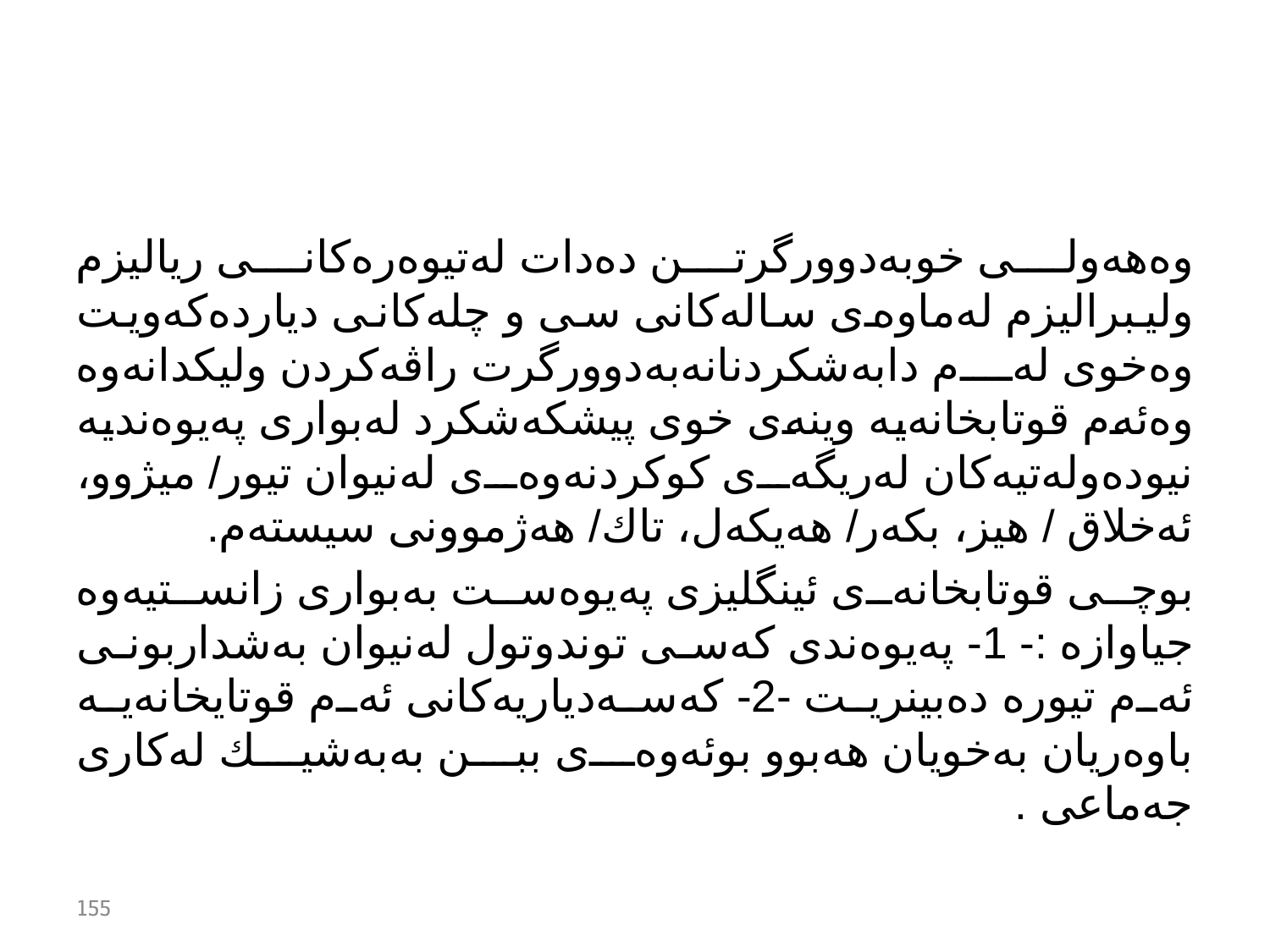

#
وەهەولی خوبەدوورگرتن دەدات لەتیوەرەكانی ریالیزم ولیبرالیزم لەماوەی سالەكانی سی و چلەكانی دیاردەكەویت وەخوی لەم دابەشكردنانەبەدوورگرت راڤەكردن ولیكدانەوە وەئەم قوتابخانەیە وینەی خوی پیشكەشكرد لەبواری پەیوەندیە نیودەولەتیەكان لەریگەی كوكردنەوەی لەنیوان تیور/ میژوو، ئەخلاق / هیز، بكەر/ هەیكەل، تاك/ هەژموونی سیستەم.
بوچی قوتابخانەی ئینگلیزی پەیوەست بەبواری زانستیەوە جیاوازە :- 1- پەیوەندی كەسی توندوتول لەنیوان بەشداربونی ئەم تیورە دەبینریت -2- كەسەدیاریەكانی ئەم قوتایخانەیە باوەریان بەخویان هەبوو بوئەوەی ببن بەبەشیك لەكاری جەماعی .
155